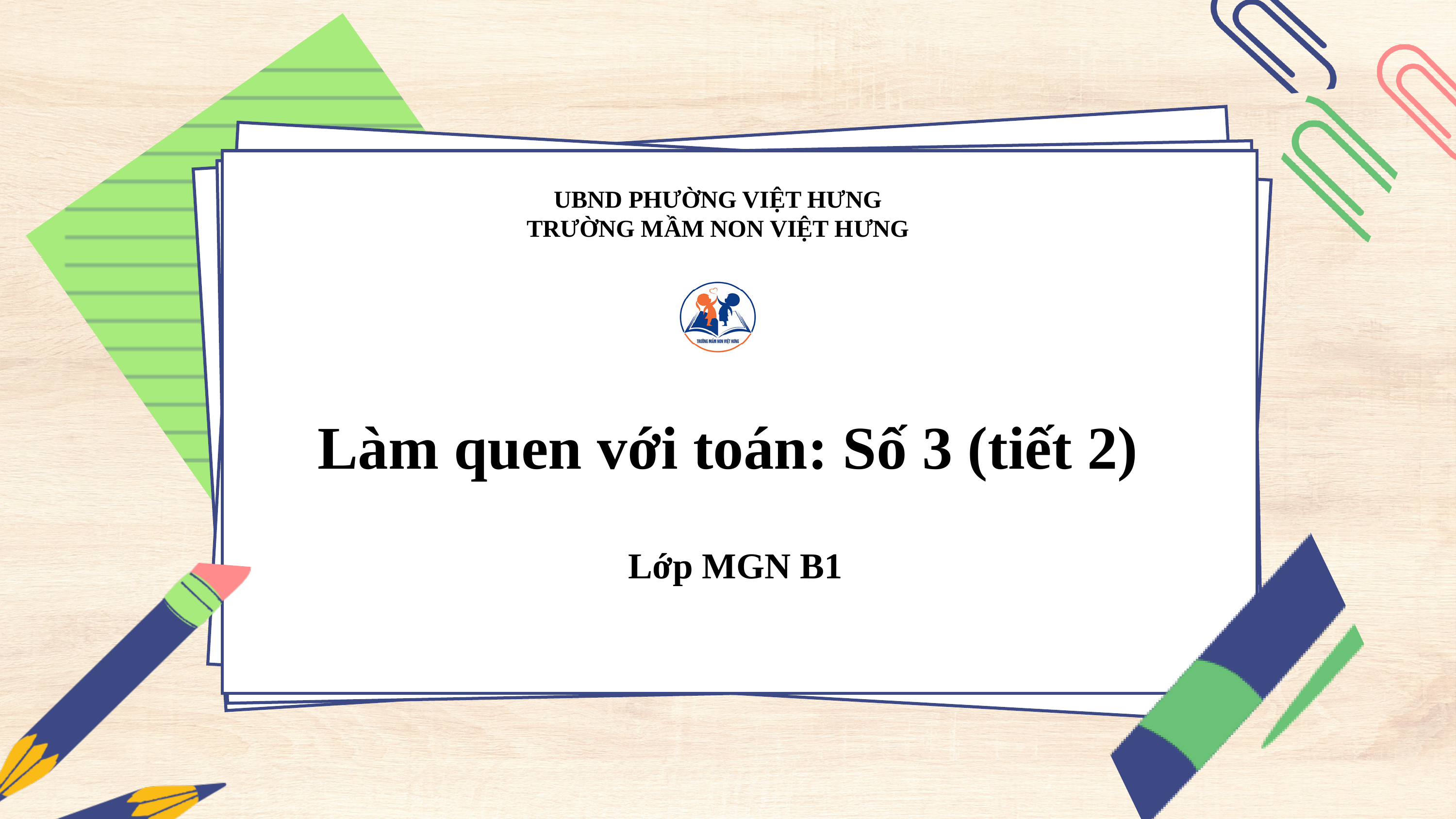

UBND PHƯỜNG VIỆT HƯNG
TRƯỜNG MẦM NON VIỆT HƯNG

Làm quen với toán: Số 3 (tiết 2)

Lớp MGN B1